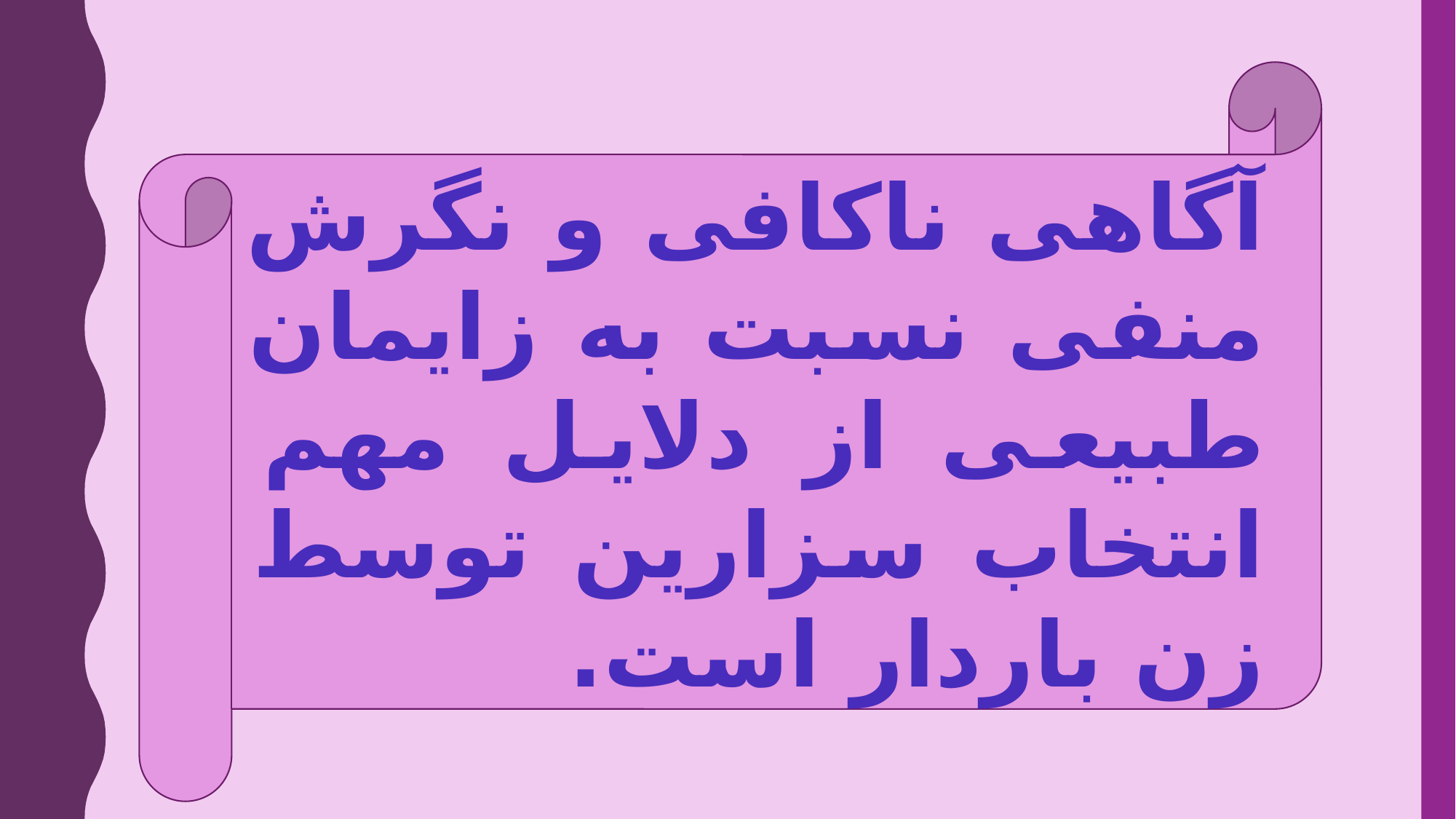

آگاهی ناکافی و نگرش منفی نسبت به زایمان طبیعی از دلایل مهم انتخاب سزارین توسط زن باردار است.